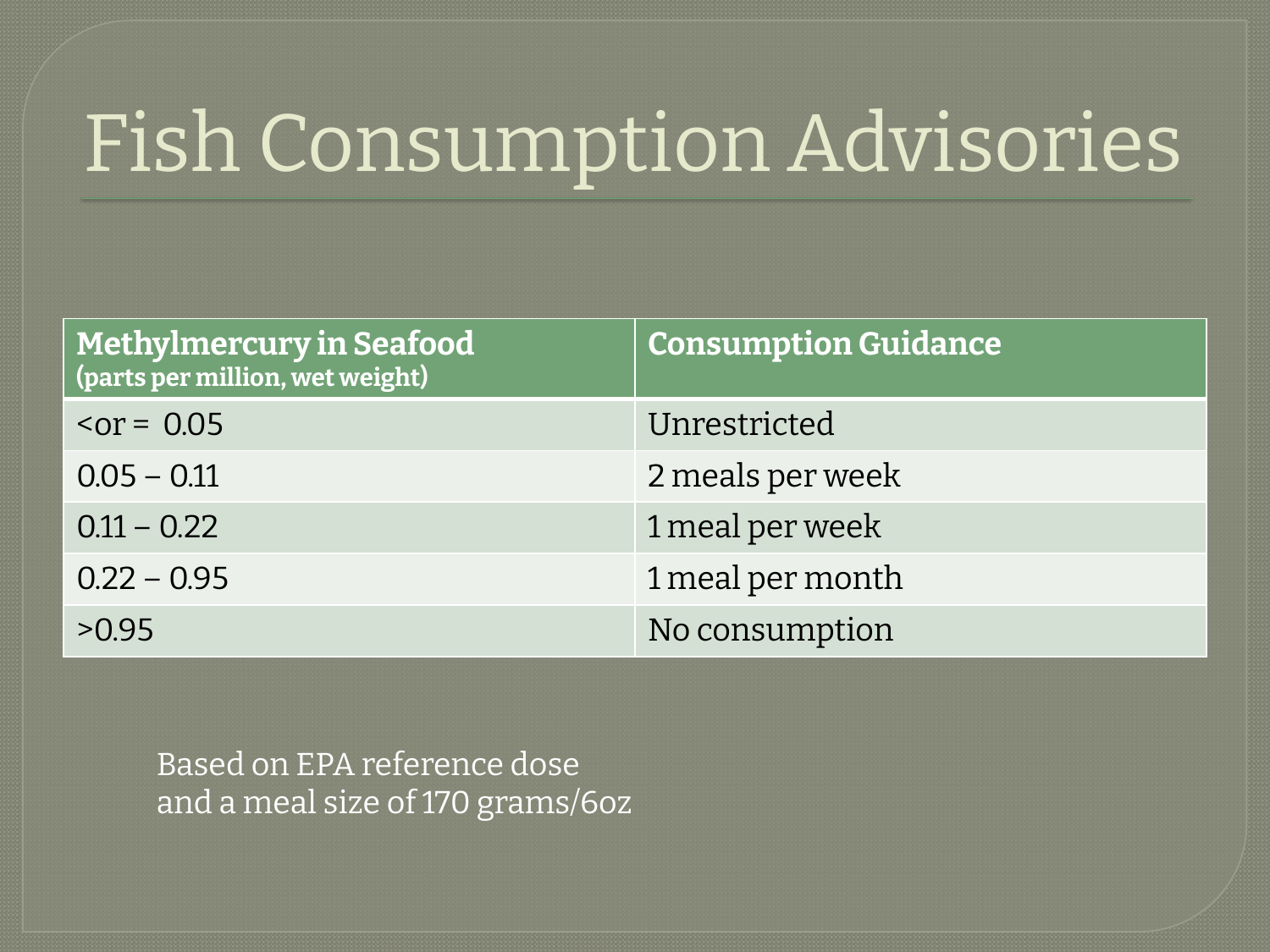

# Fish Consumption Advisories
| Methylmercury in Seafood (parts per million, wet weight) | Consumption Guidance |
| --- | --- |
| <or = 0.05 | Unrestricted |
| 0.05 – 0.11 | 2 meals per week |
| 0.11 – 0.22 | 1 meal per week |
| 0.22 – 0.95 | 1 meal per month |
| >0.95 | No consumption |
Based on EPA reference dose and a meal size of 170 grams/6oz